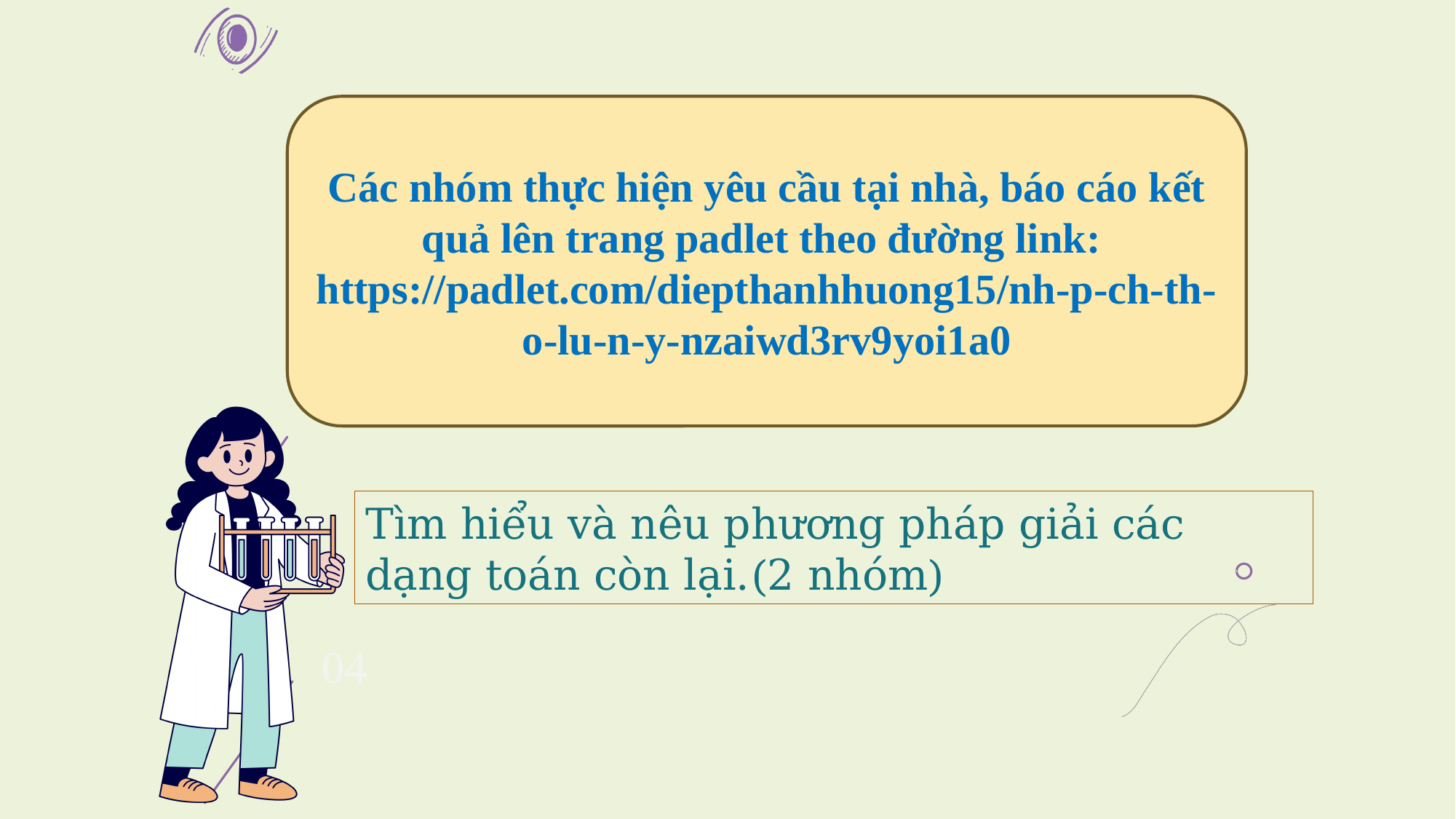

Các nhóm thực hiện yêu cầu tại nhà, báo cáo kết quả lên trang padlet theo đường link:
https://padlet.com/diepthanhhuong15/nh-p-ch-th-o-lu-n-y-nzaiwd3rv9yoi1a0
1

Tìm hiểu và nêu phương pháp giải các dạng toán còn lại.(2 nhóm)

04